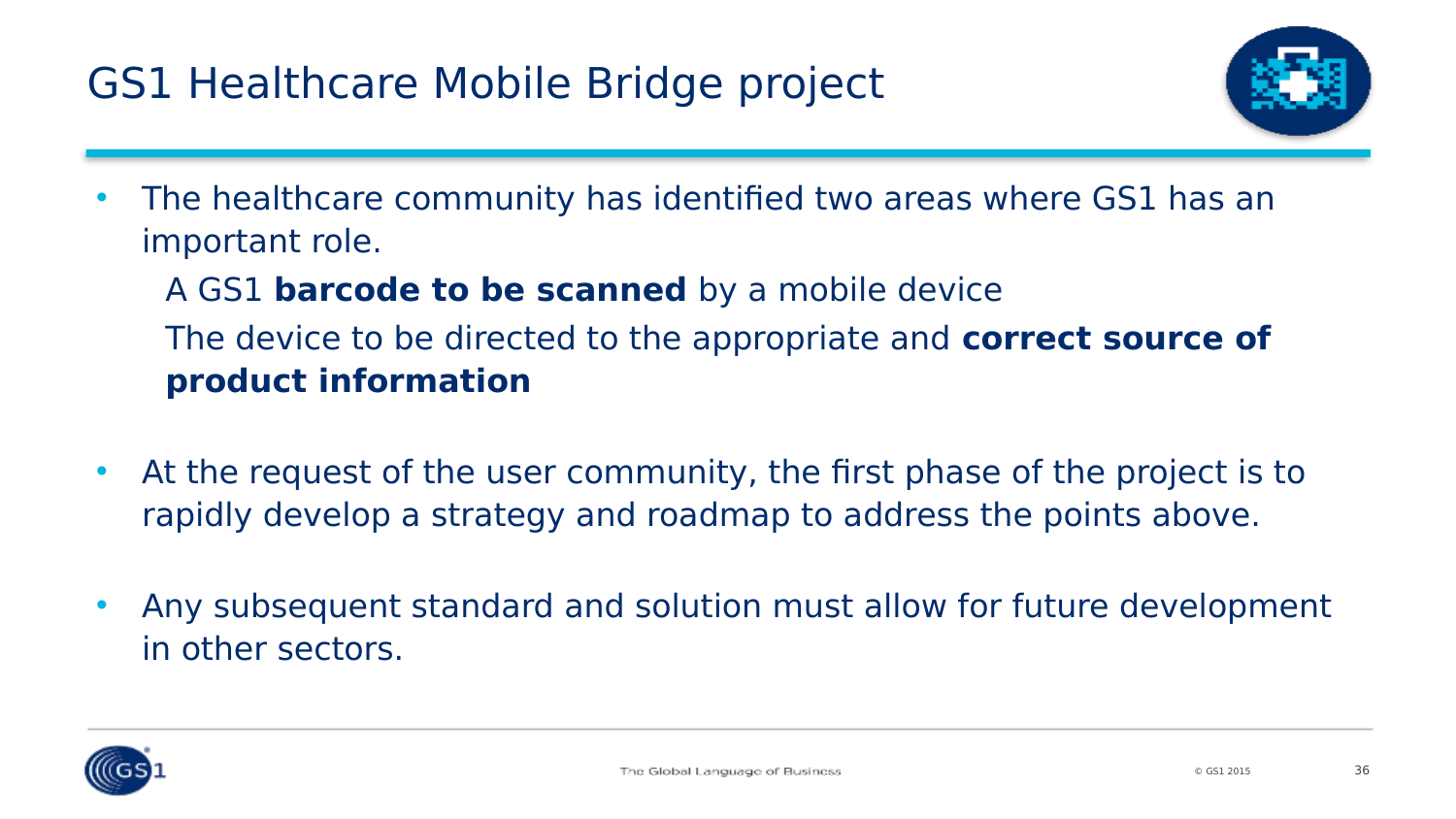

# GS1 Healthcare Mobile Bridge project
The healthcare community has identified two areas where GS1 has an important role.
A GS1 barcode to be scanned by a mobile device
The device to be directed to the appropriate and correct source of product information
At the request of the user community, the first phase of the project is to rapidly develop a strategy and roadmap to address the points above.
Any subsequent standard and solution must allow for future development in other sectors.
36